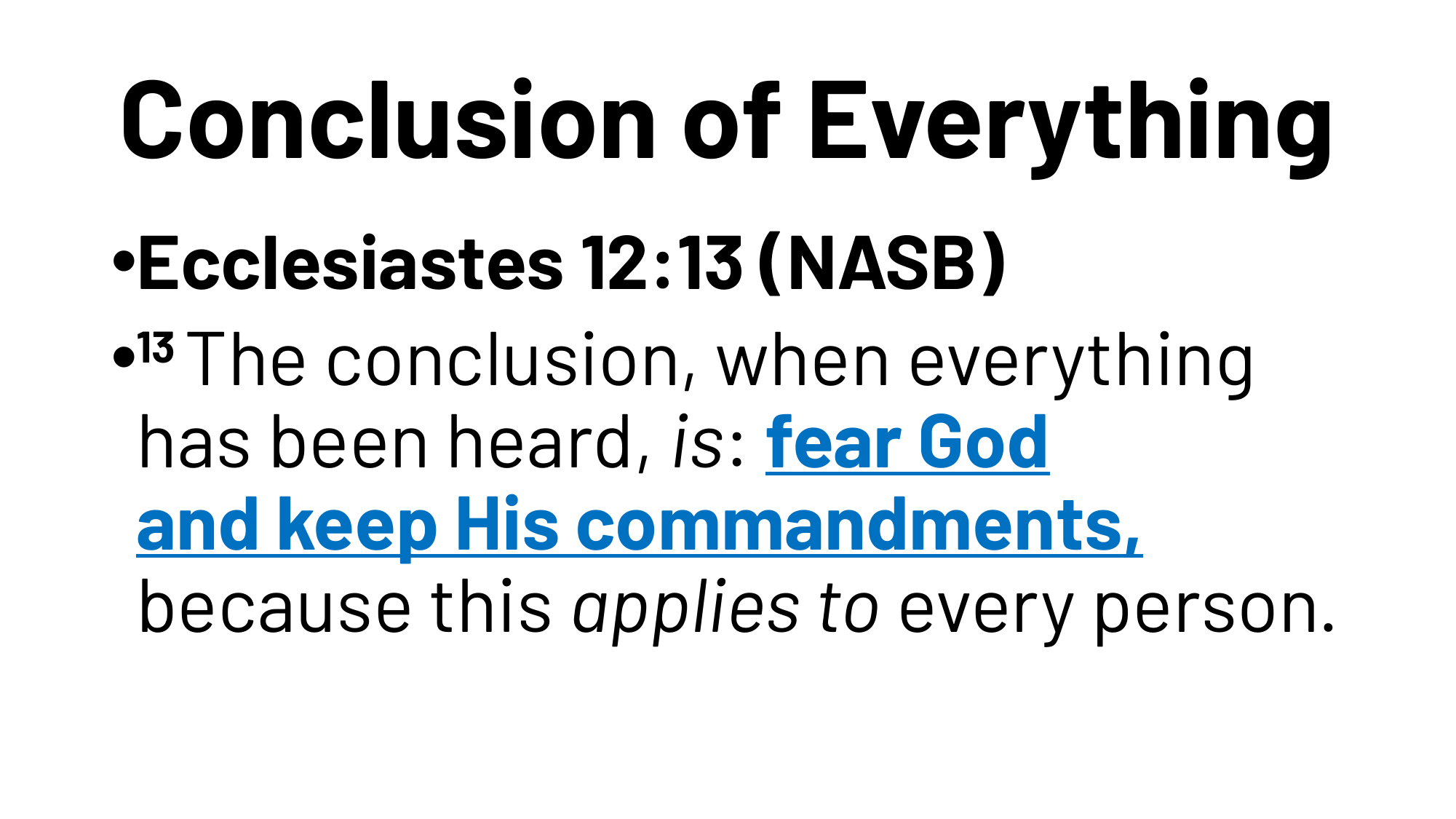

# Conclusion of Everything
Ecclesiastes 12:13 (NASB)
13 The conclusion, when everything has been heard, is: fear God and keep His commandments, because this applies to every person.